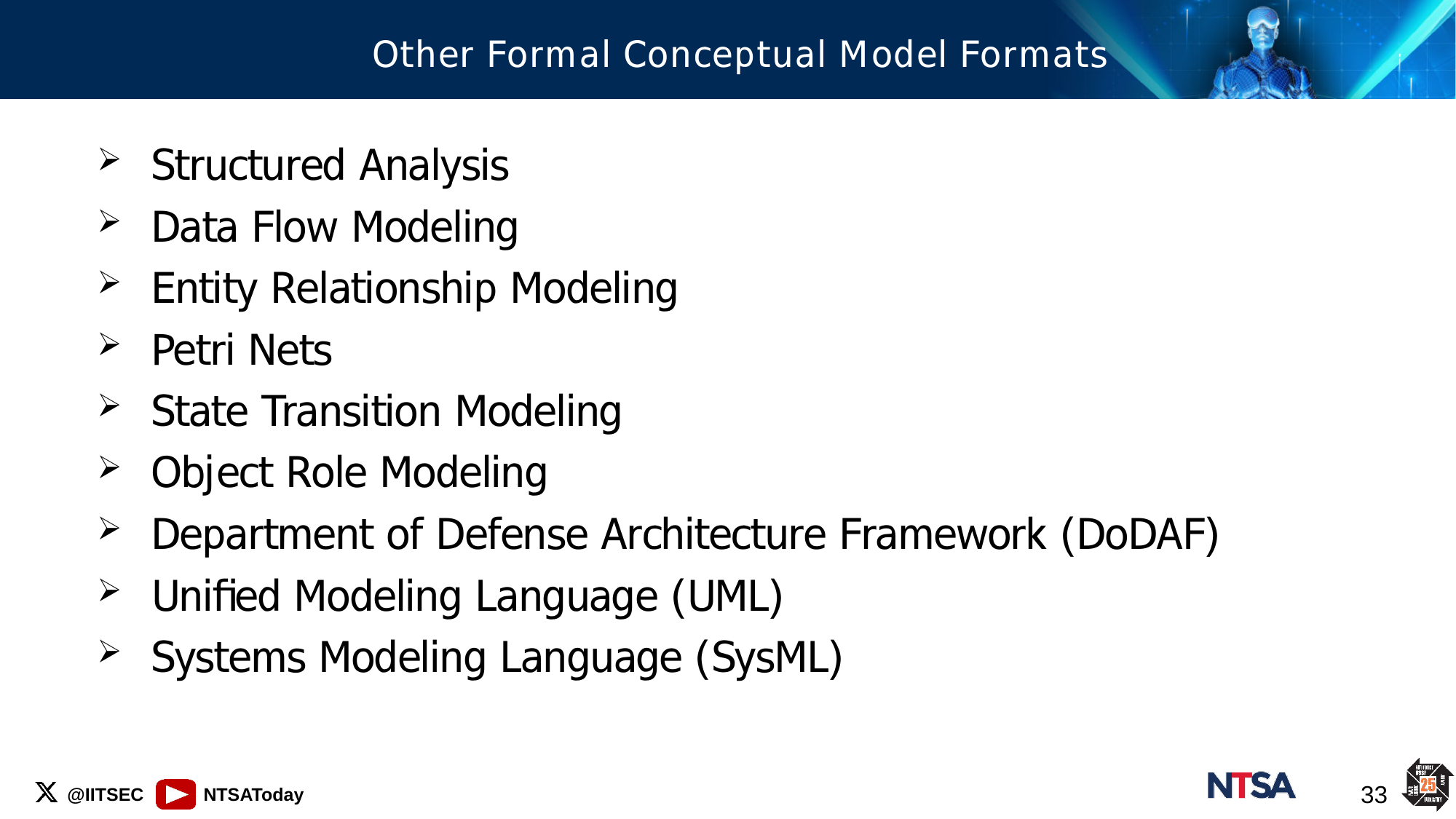

# Other Formal Conceptual Model Formats
Structured Analysis
Data Flow Modeling
Entity Relationship Modeling
Petri Nets
State Transition Modeling
Object Role Modeling
Department of Defense Architecture Framework (DoDAF)
Unified Modeling Language (UML)
Systems Modeling Language (SysML)

33